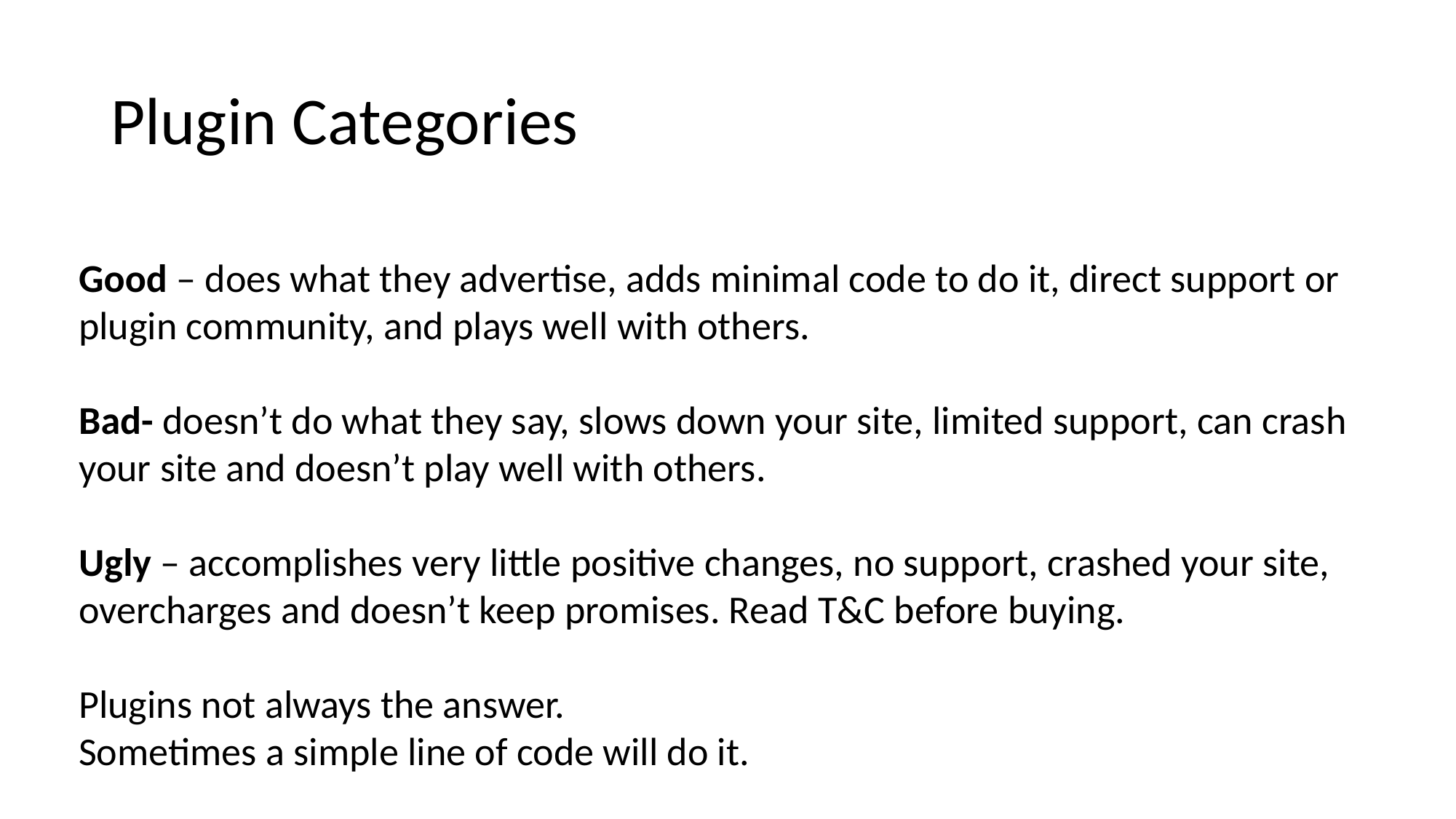

# Plugin Categories
Good – does what they advertise, adds minimal code to do it, direct support or plugin community, and plays well with others.

Bad- doesn’t do what they say, slows down your site, limited support, can crash your site and doesn’t play well with others.

Ugly – accomplishes very little positive changes, no support, crashed your site, overcharges and doesn’t keep promises. Read T&C before buying.

Plugins not always the answer.
Sometimes a simple line of code will do it.